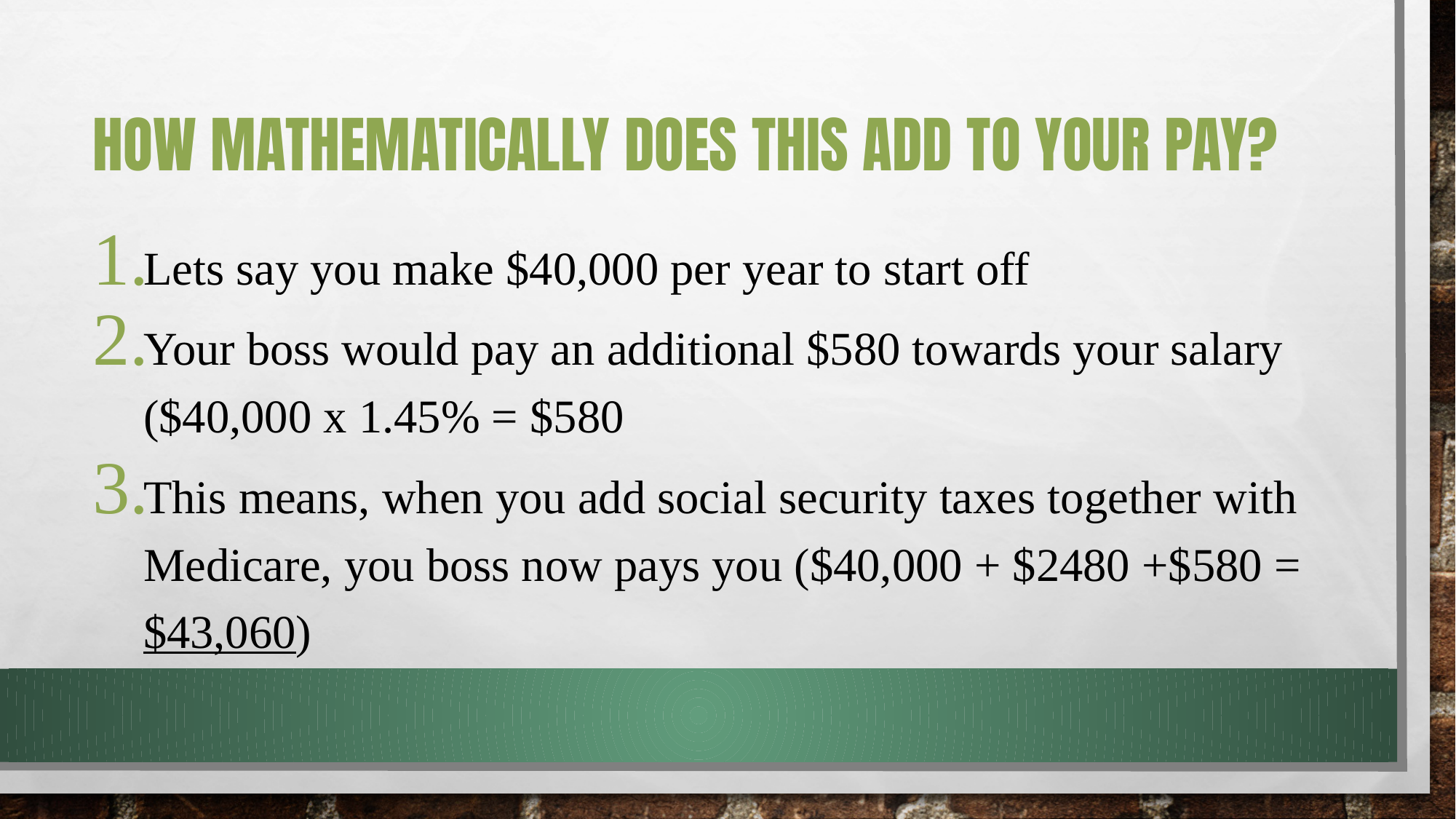

# How Mathematically does this add to your pay?
Lets say you make $40,000 per year to start off
Your boss would pay an additional $580 towards your salary ($40,000 x 1.45% = $580
This means, when you add social security taxes together with Medicare, you boss now pays you ($40,000 + $2480 +$580 = $43,060)